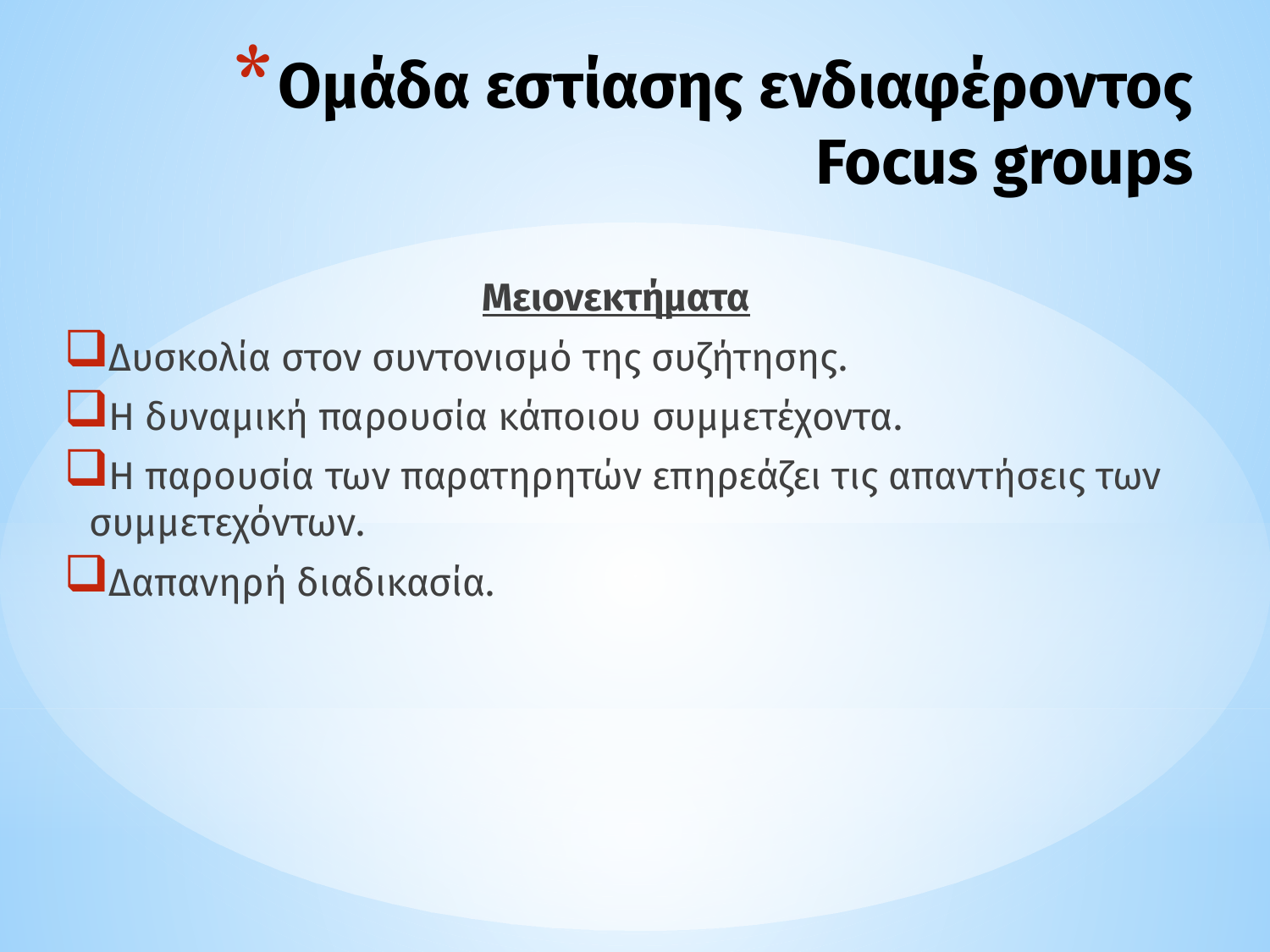

# Ομάδα εστίασης ενδιαφέροντος Focus groups
Μειονεκτήματα
Δυσκολία στον συντονισμό της συζήτησης.
Η δυναμική παρουσία κάποιου συμμετέχοντα.
Η παρουσία των παρατηρητών επηρεάζει τις απαντήσεις των συμμετεχόντων.
Δαπανηρή διαδικασία.